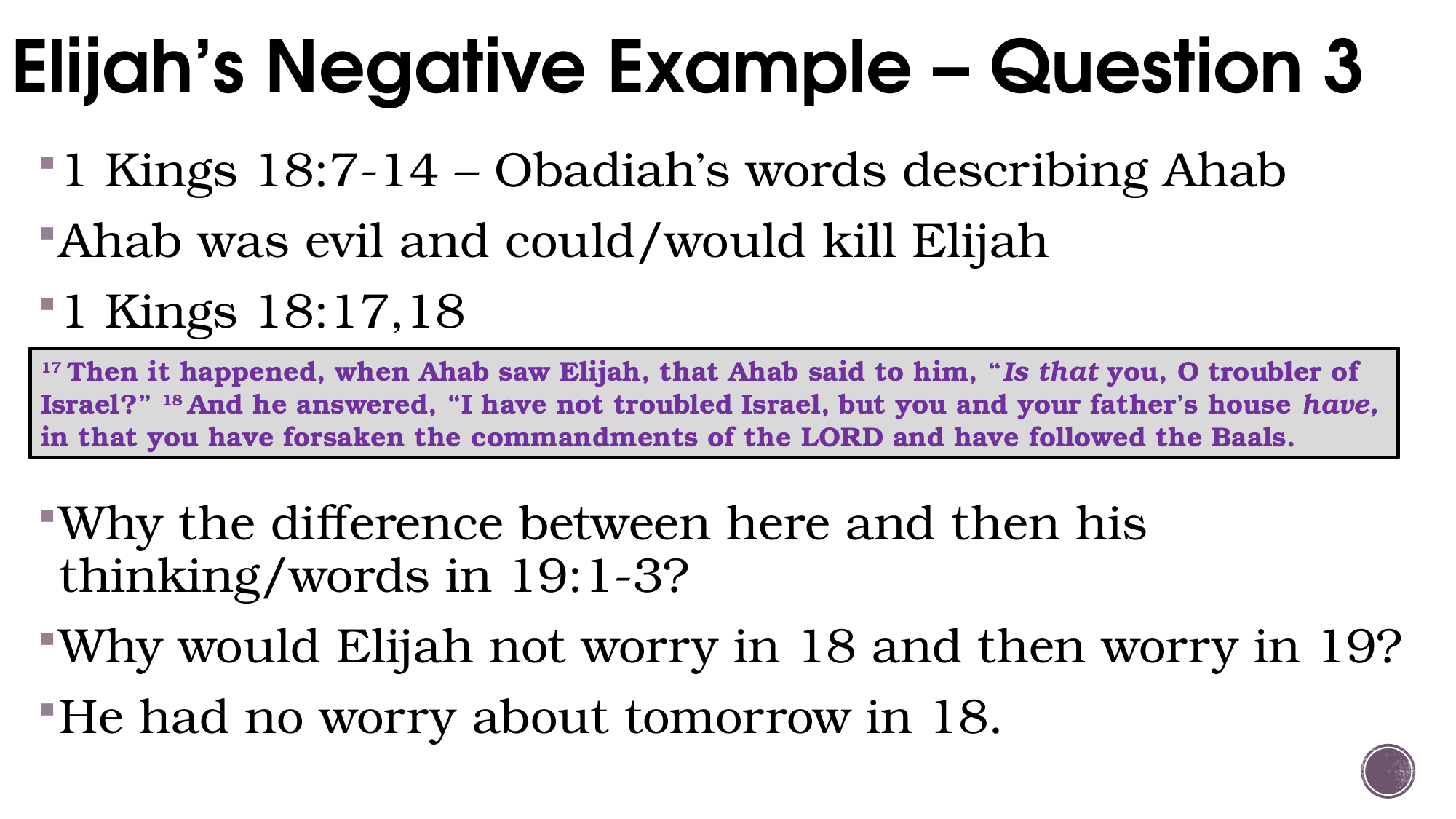

# Elijah’s Negative Example – Question 3
1 Kings 18:7-14 – Obadiah’s words describing Ahab
Ahab was evil and could/would kill Elijah
1 Kings 18:17,18

Why the difference between here and then his thinking/words in 19:1-3?
Why would Elijah not worry in 18 and then worry in 19?
He had no worry about tomorrow in 18.

17 Then it happened, when Ahab saw Elijah, that Ahab said to him, “Is that you, O troubler of
Israel?” 18 And he answered, “I have not troubled Israel, but you and your father’s house have,
in that you have forsaken the commandments of the Lord and have followed the Baals.